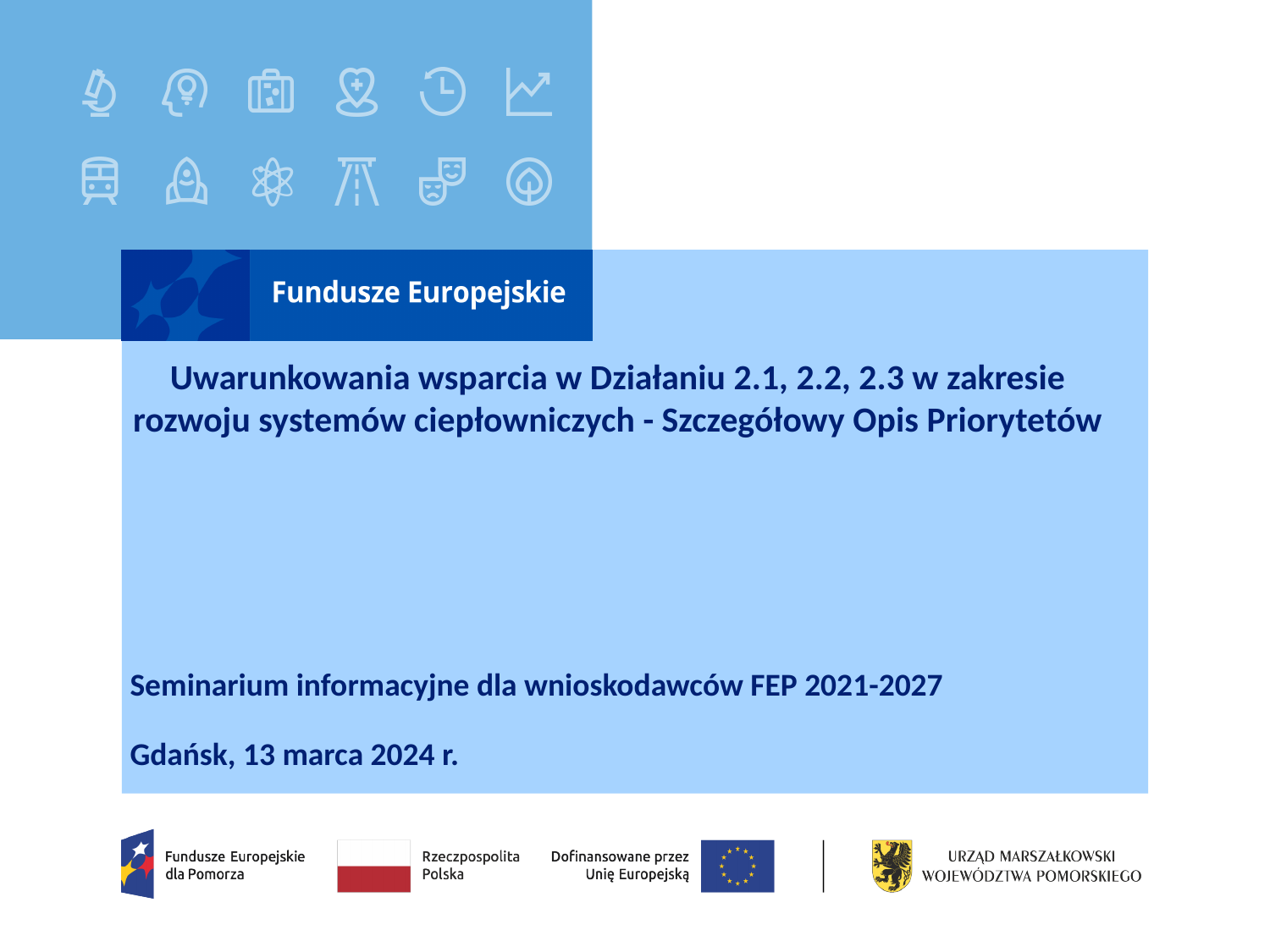

# Uwarunkowania wsparcia w Działaniu 2.1, 2.2, 2.3 w zakresie rozwoju systemów ciepłowniczych - Szczegółowy Opis Priorytetów
Seminarium informacyjne dla wnioskodawców FEP 2021-2027
Gdańsk, 13 marca 2024 r.